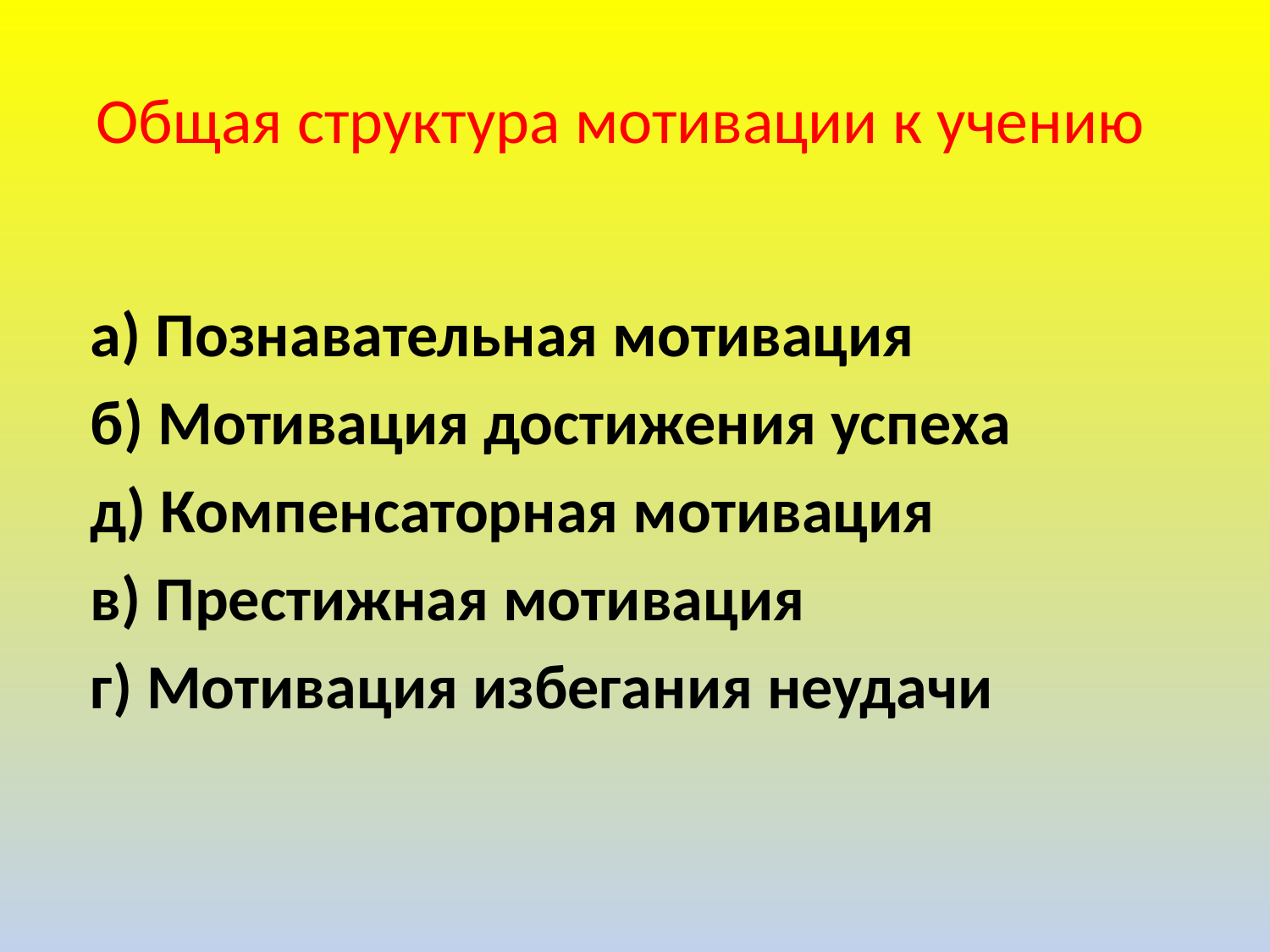

# Общая структура мотивации к учению
 а) Познавательная мотивация
 б) Мотивация достижения успеха
 д) Компенсаторная мотивация
 в) Престижная мотивация
 г) Мотивация избегания неудачи